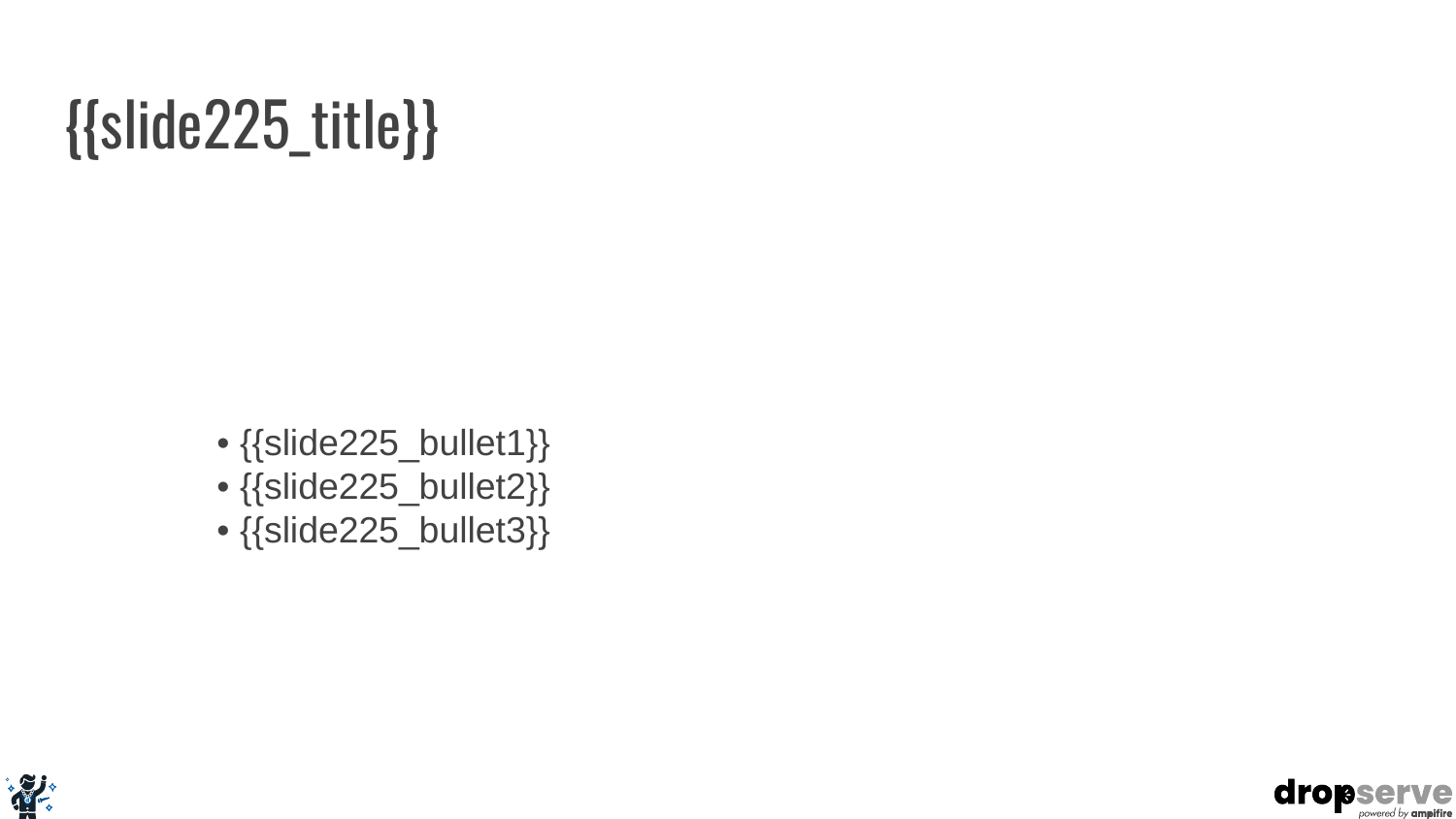

# {{slide225_title}}
• {{slide225_bullet1}}
• {{slide225_bullet2}}
• {{slide225_bullet3}}